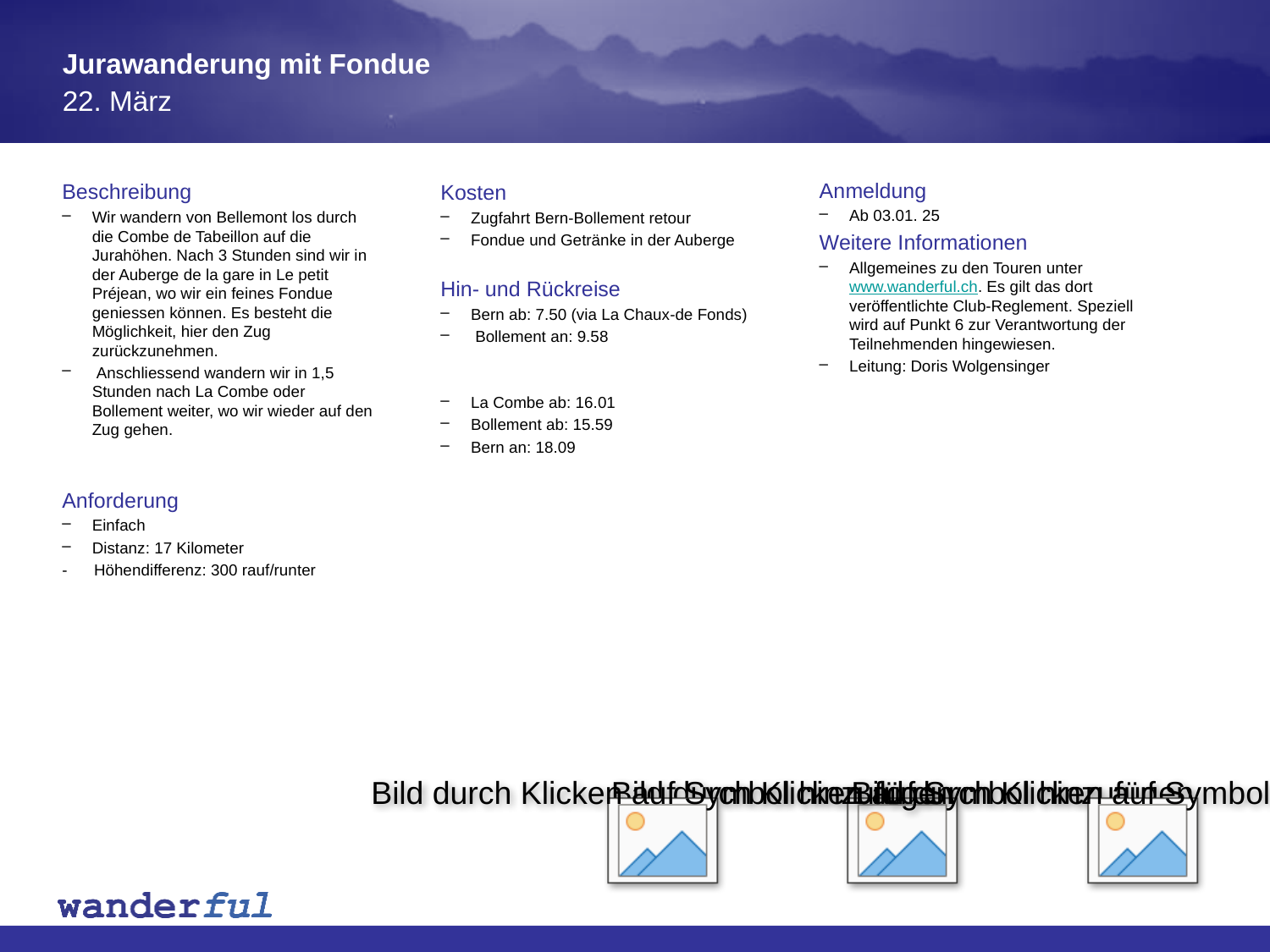

Jurawanderung mit Fondue
22. März
Anmeldung
Ab 03.01. 25
Weitere Informationen
Allgemeines zu den Touren unter www.wanderful.ch. Es gilt das dort veröffentlichte Club-Reglement. Speziell wird auf Punkt 6 zur Verantwortung der Teilnehmenden hingewiesen.
Leitung: Doris Wolgensinger

Beschreibung
Wir wandern von Bellemont los durch die Combe de Tabeillon auf die Jurahöhen. Nach 3 Stunden sind wir in der Auberge de la gare in Le petit Préjean, wo wir ein feines Fondue geniessen können. Es besteht die Möglichkeit, hier den Zug zurückzunehmen.
 Anschliessend wandern wir in 1,5 Stunden nach La Combe oder Bollement weiter, wo wir wieder auf den Zug gehen.

Anforderung
Einfach
Distanz: 17 Kilometer
-      Höhendifferenz: 300 rauf/runter

Kosten
Zugfahrt Bern-Bollement retour
Fondue und Getränke in der Auberge

Hin- und Rückreise
Bern ab: 7.50 (via La Chaux-de Fonds)
 Bollement an: 9.58

La Combe ab: 16.01
Bollement ab: 15.59
Bern an: 18.09